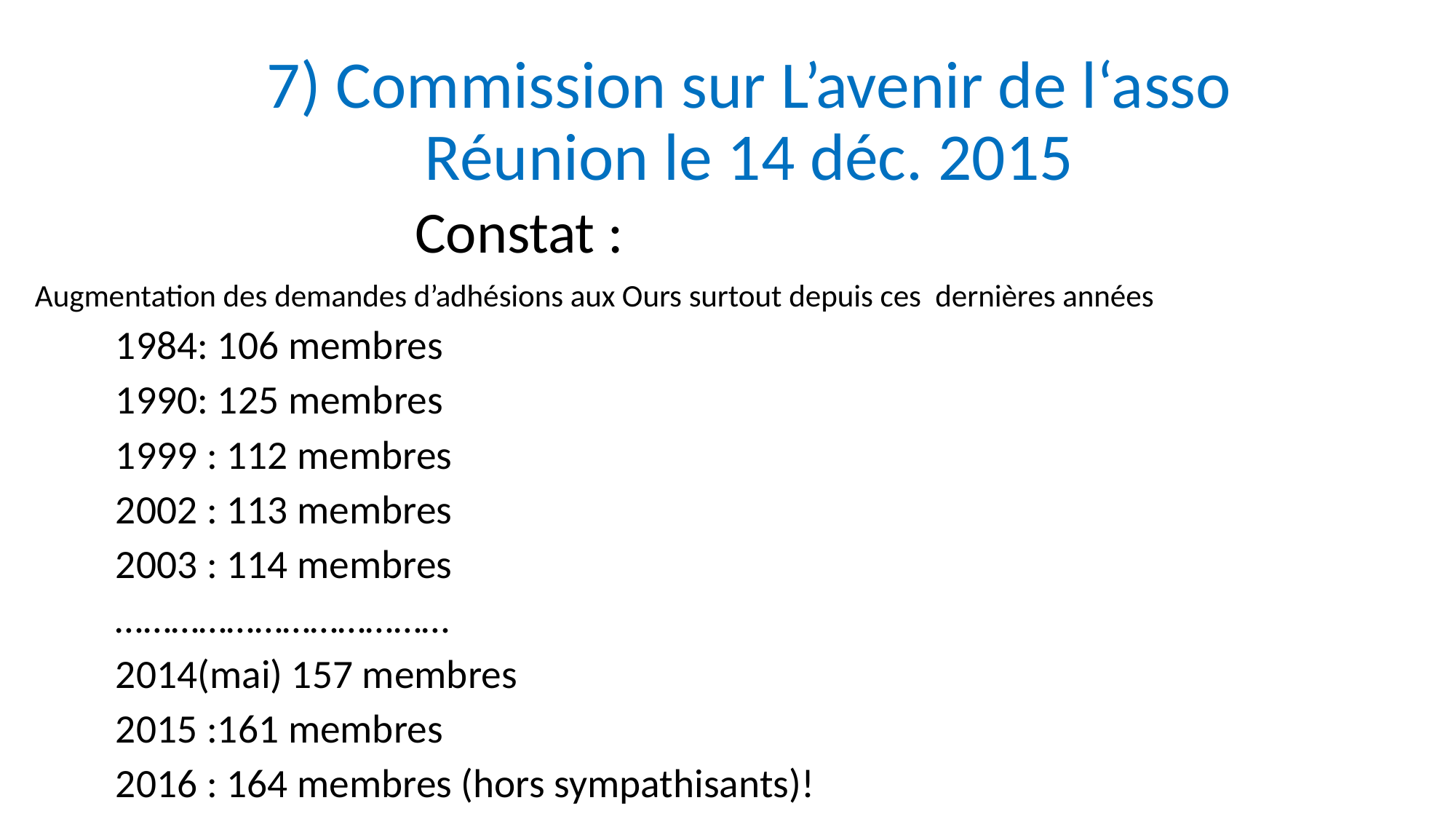

# 7) Commission sur L’avenir de l‘asso Réunion le 14 déc. 2015
Constat :
Augmentation des demandes d’adhésions aux Ours surtout depuis ces  dernières années
		1984: 106 membres
		1990: 125 membres
		1999 : 112 membres
		2002 : 113 membres
		2003 : 114 membres
		………………………………
		2014(mai) 157 membres
		2015 :161 membres
		2016 : 164 membres (hors sympathisants)!